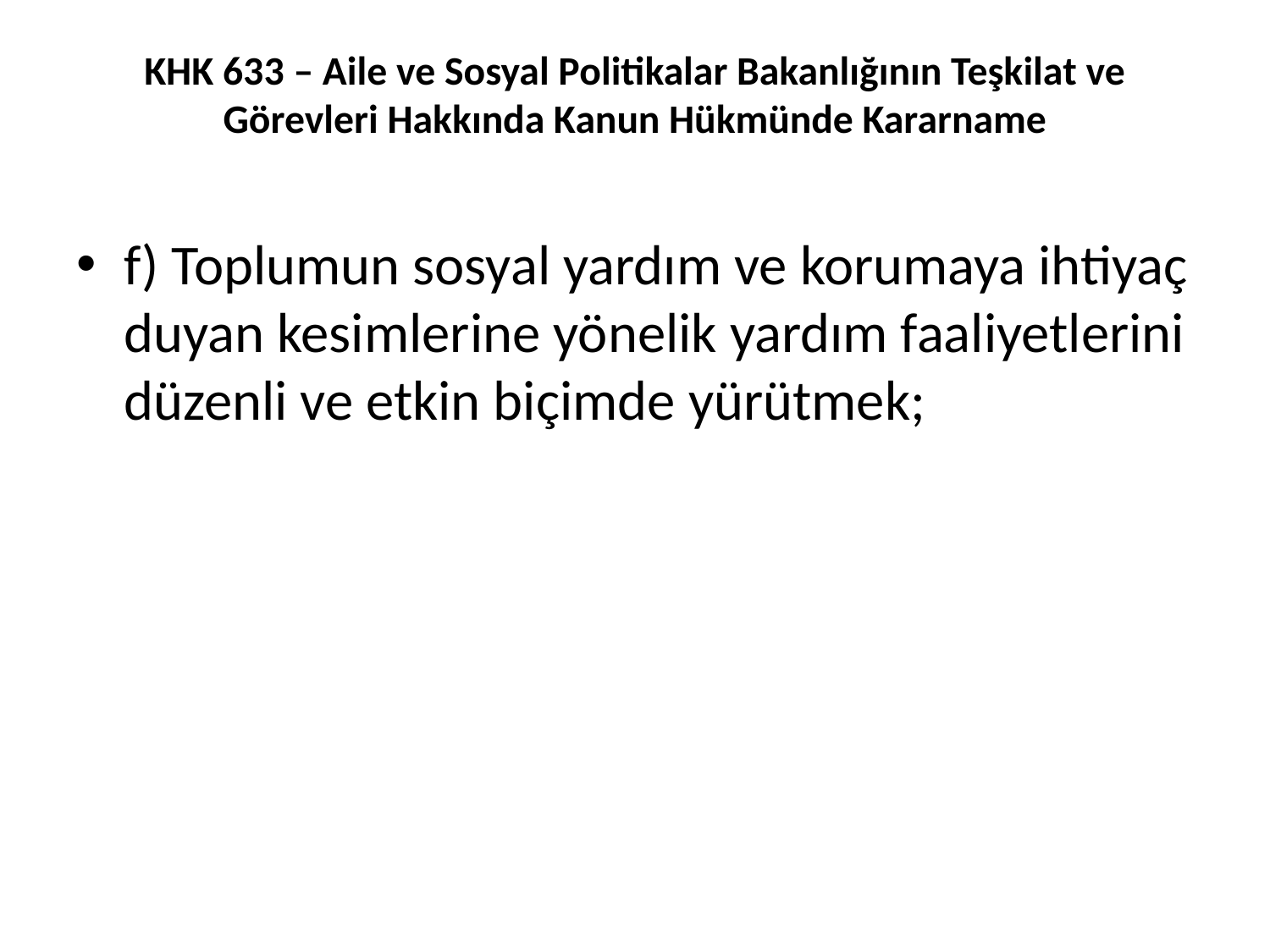

# KHK 633 – Aile ve Sosyal Politikalar Bakanlığının Teşkilat ve Görevleri Hakkında Kanun Hükmünde Kararname
f) Toplumun sosyal yardım ve korumaya ihtiyaç duyan kesimlerine yönelik yardım faaliyetlerini düzenli ve etkin biçimde yürütmek;